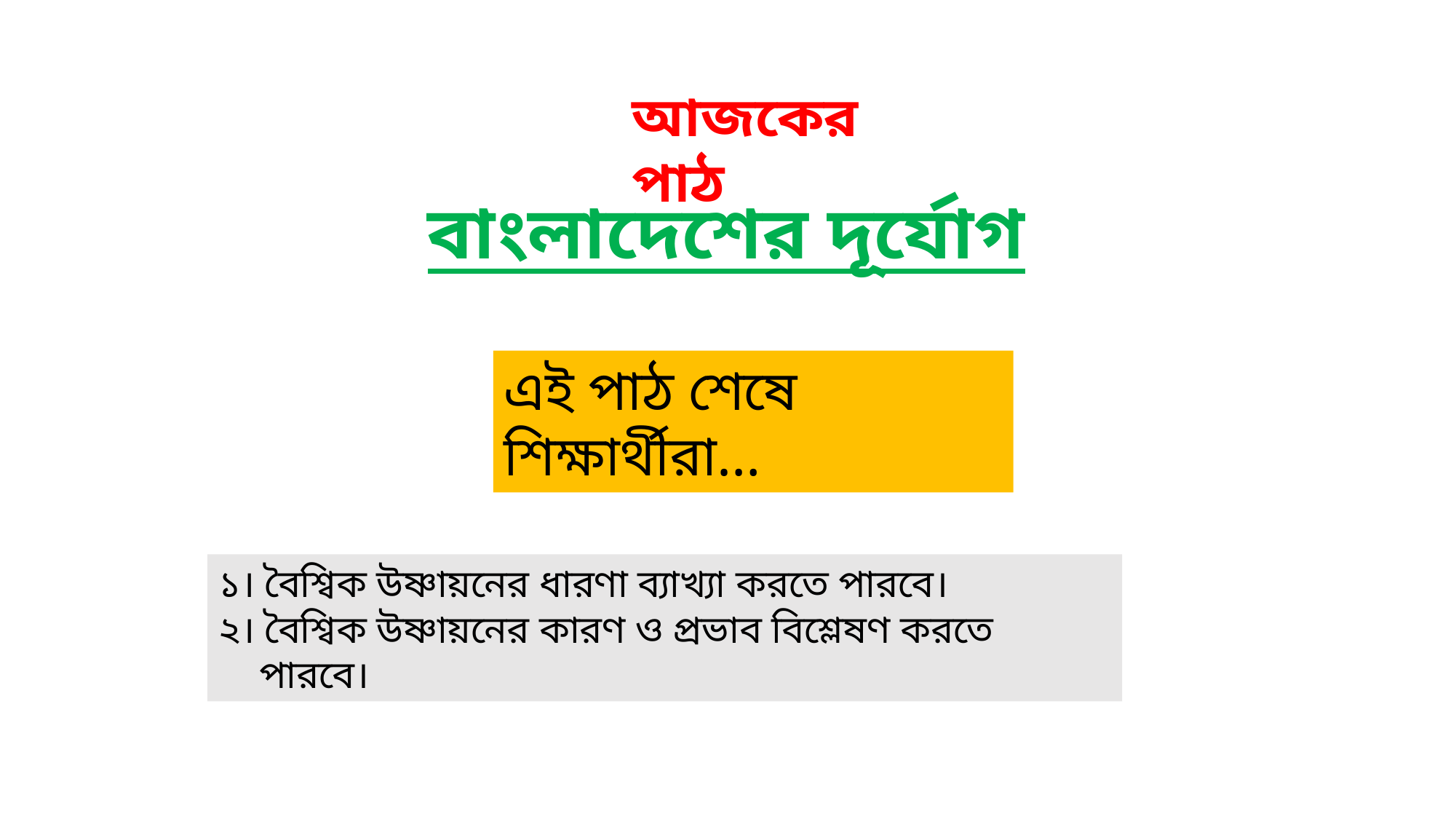

আজকের পাঠ
বাংলাদেশের দূর্যোগ
এই পাঠ শেষে শিক্ষার্থীরা…
১। বৈশ্বিক উষ্ণায়নের ধারণা ব্যাখ্যা করতে পারবে।
২। বৈশ্বিক উষ্ণায়নের কারণ ও প্রভাব বিশ্লেষণ করতে পারবে।